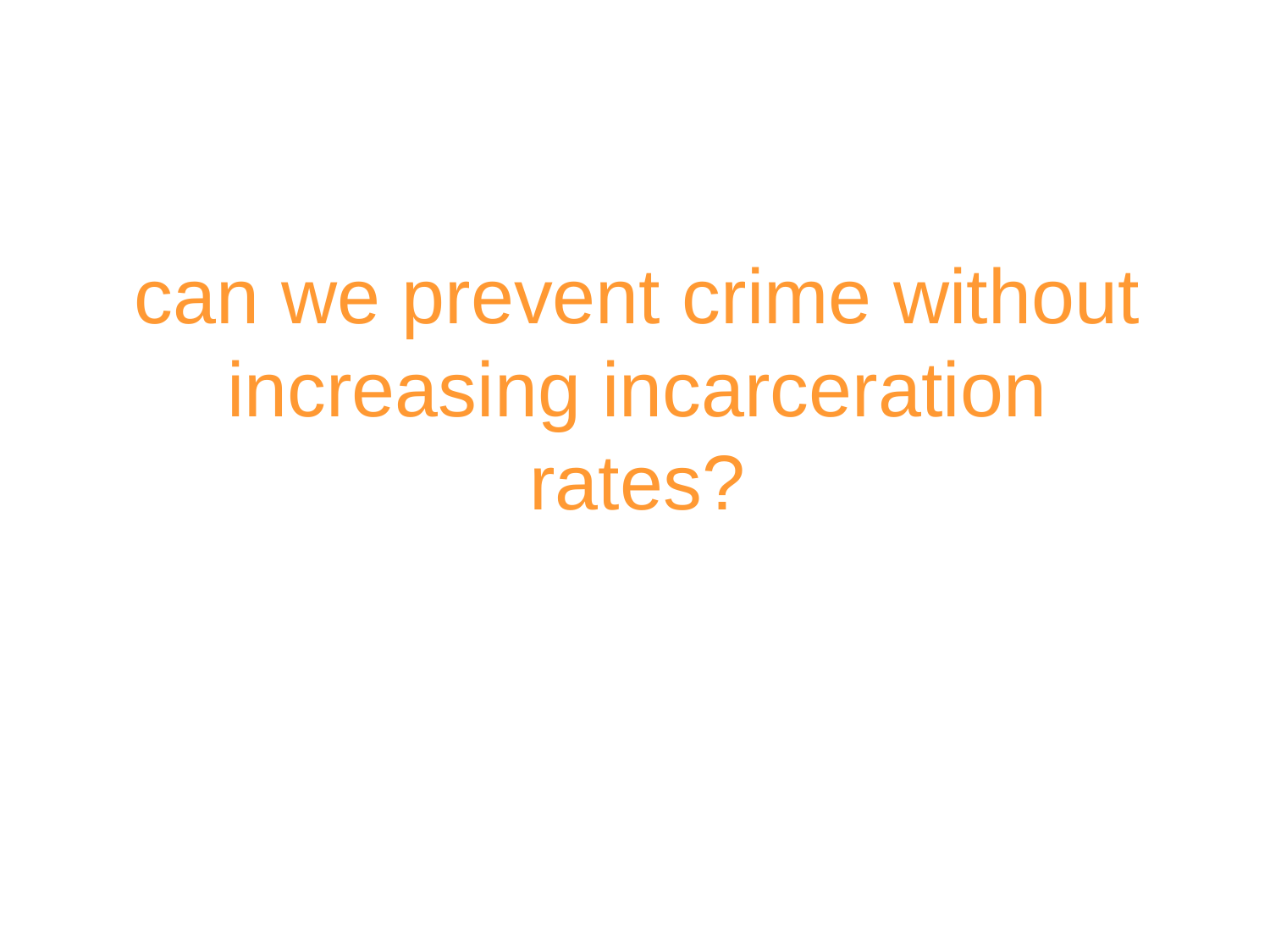

can we prevent crime without increasing incarceration rates?